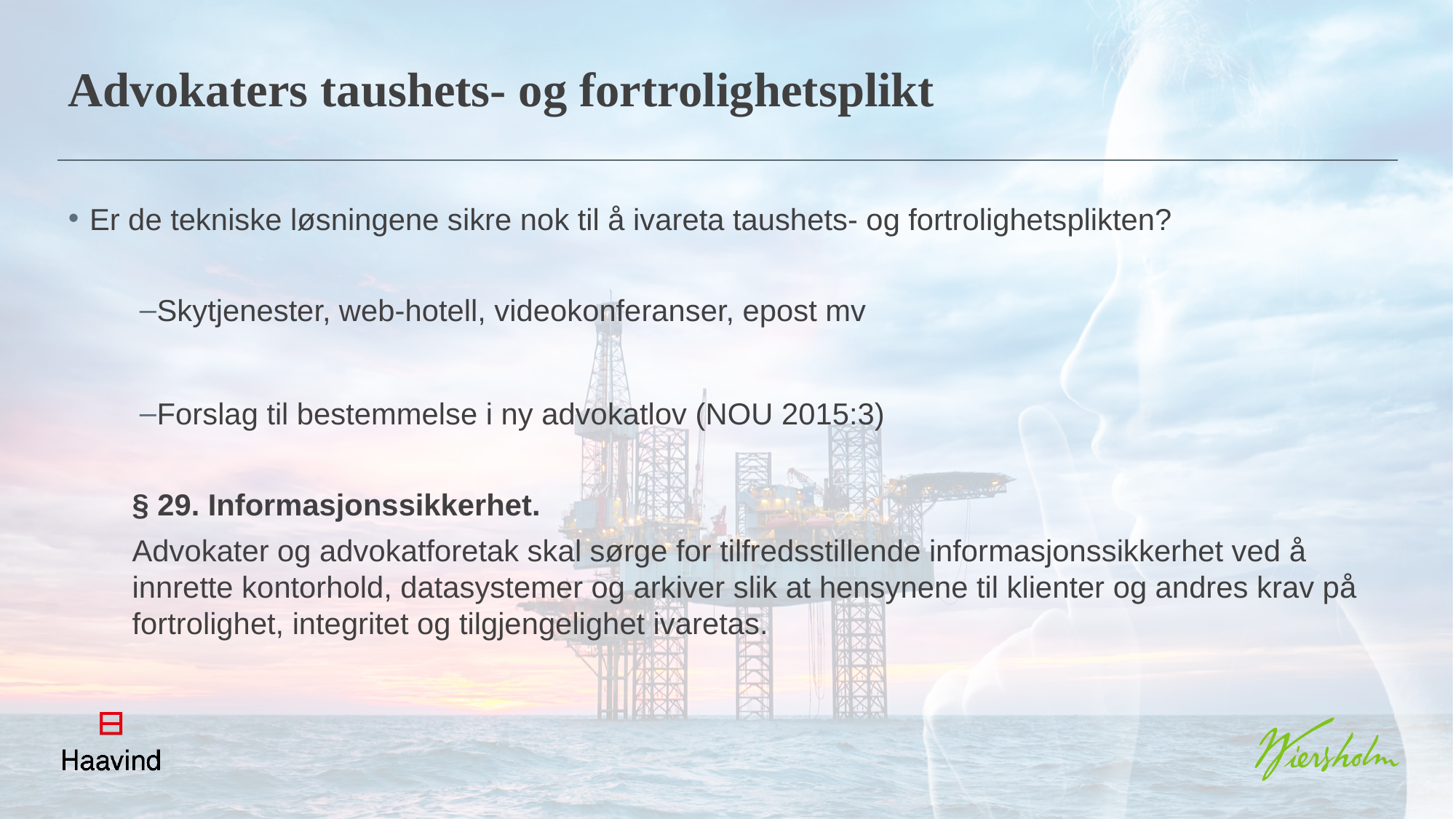

Advokaters taushets- og fortrolighetsplikt
Er de tekniske løsningene sikre nok til å ivareta taushets- og fortrolighetsplikten?

Skytjenester, web-hotell, videokonferanser, epost mv

Forslag til bestemmelse i ny advokatlov (NOU 2015:3)

§ 29. Informasjonssikkerhet.
Advokater og advokatforetak skal sørge for tilfredsstillende informasjonssikkerhet ved å innrette kontorhold, datasystemer og arkiver slik at hensynene til klienter og andres krav på fortrolighet, integritet og tilgjengelighet ivaretas.